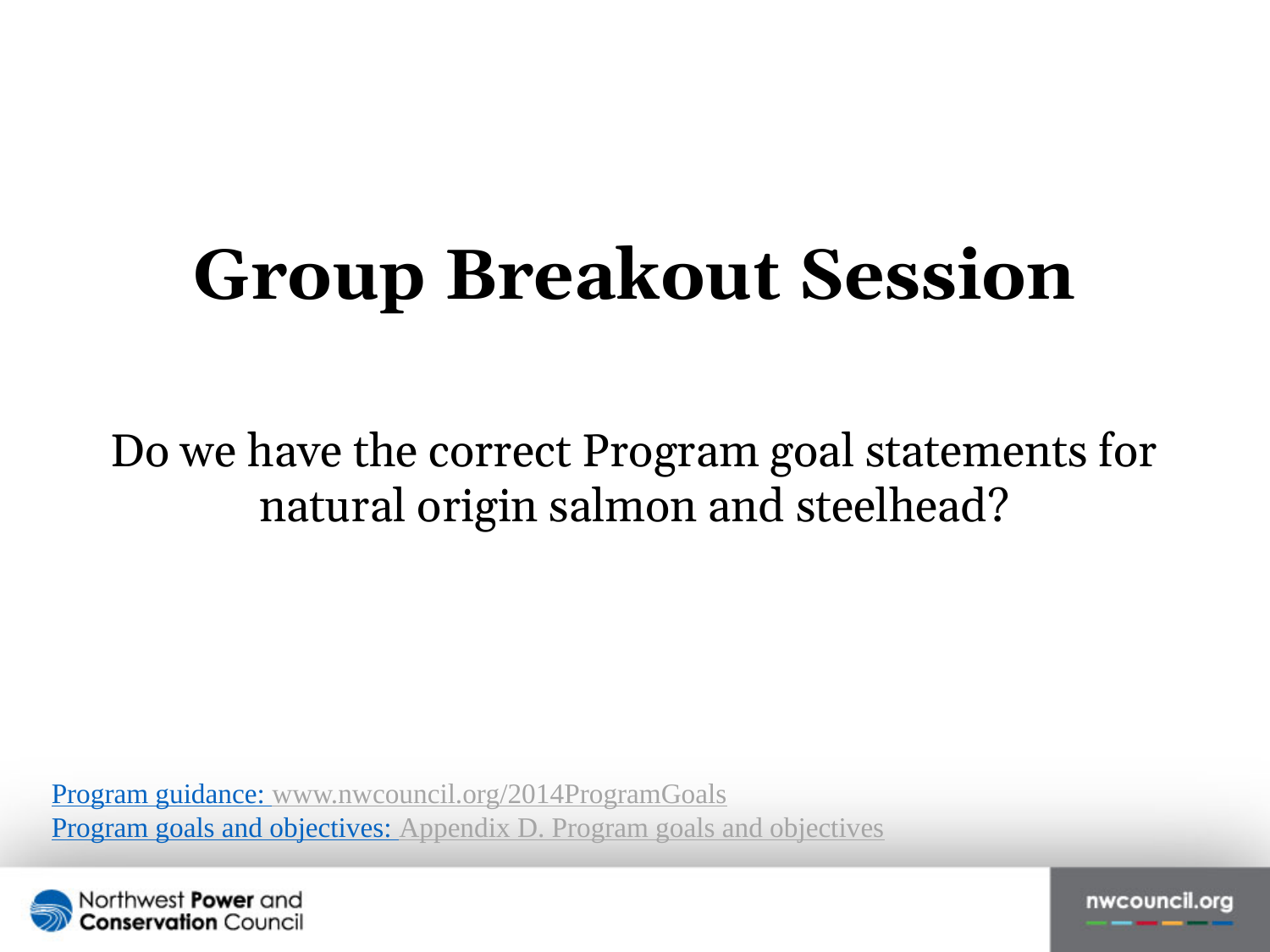

Group Breakout Session

Do we have the correct Program goal statements for natural origin salmon and steelhead?

Program guidance: www.nwcouncil.org/2014ProgramGoals
Program goals and objectives: Appendix D. Program goals and objectives